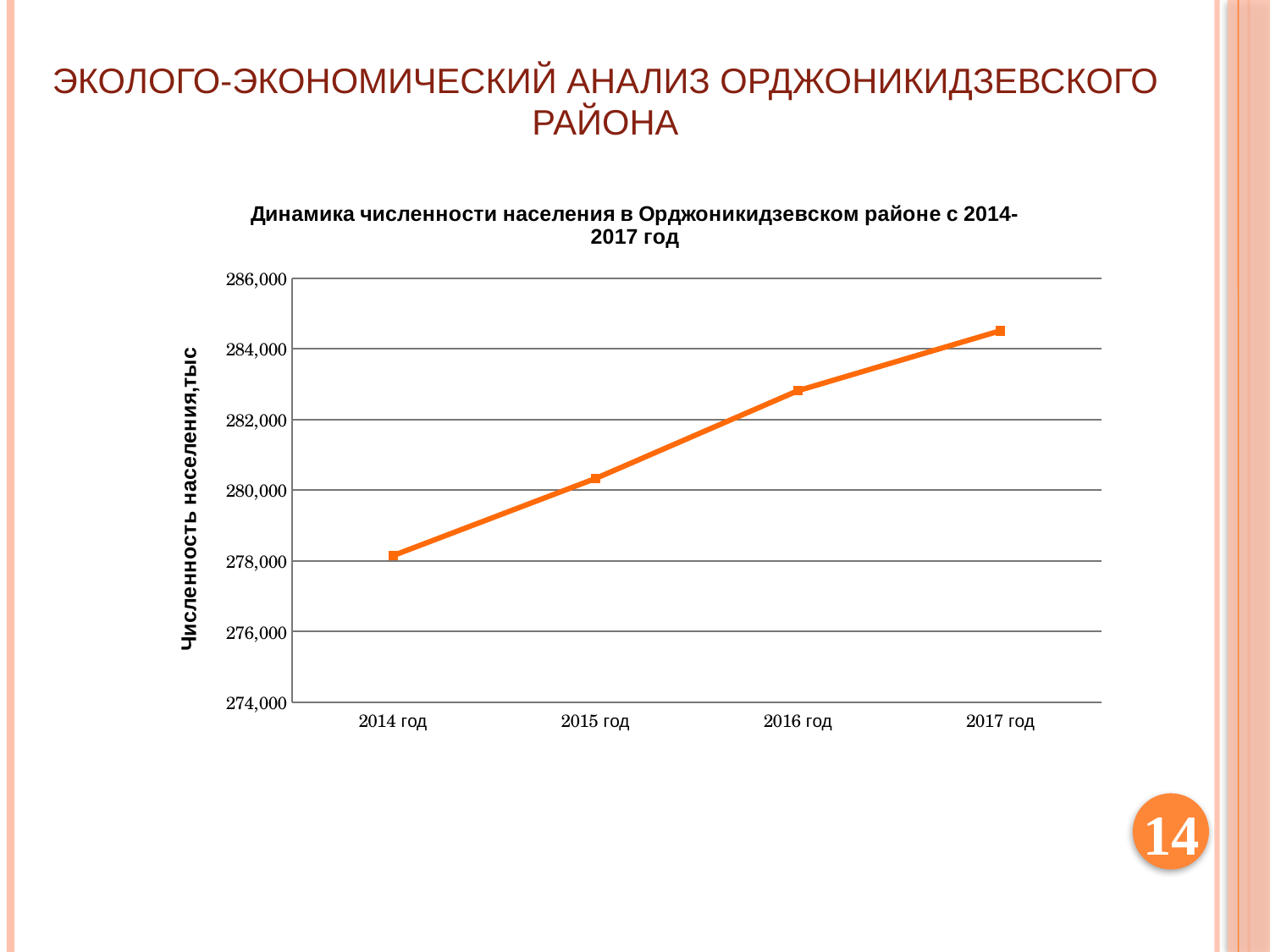

# Эколого-экономический анализ Орджоникидзевского района

### Chart: Динамика численности населения в Орджоникидзевском районе с 2014-2017 год

| Category |  |
|---|---|
| 2014 год | 278147.0 |
| 2015 год | 280329.0 |
| 2016 год | 282814.0 |
| 2017 год | 284510.0 |
14